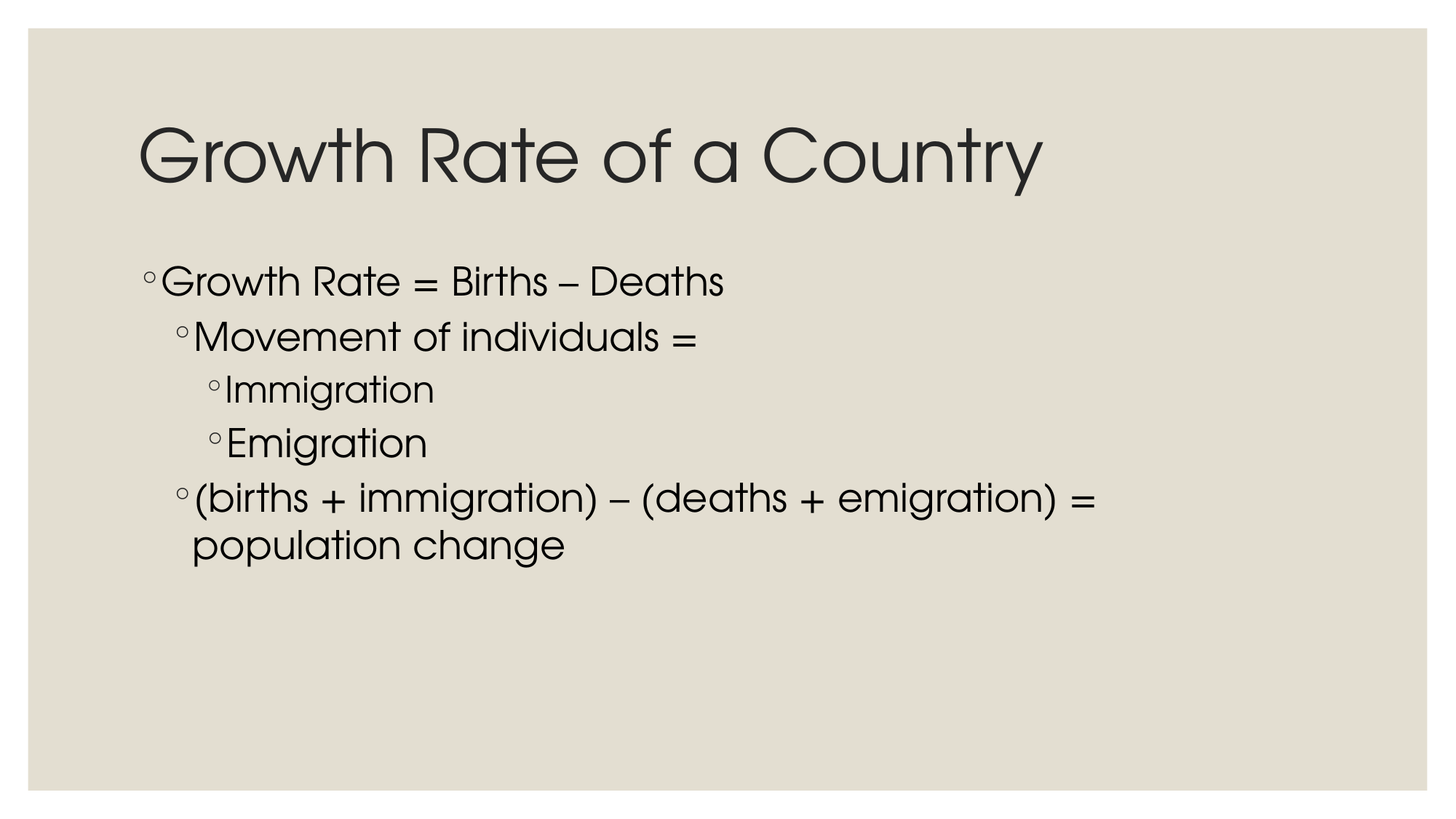

# Growth Rate of a Country
Growth Rate = Births – Deaths
Movement of individuals =
Immigration
Emigration
(births + immigration) – (deaths + emigration) = population change